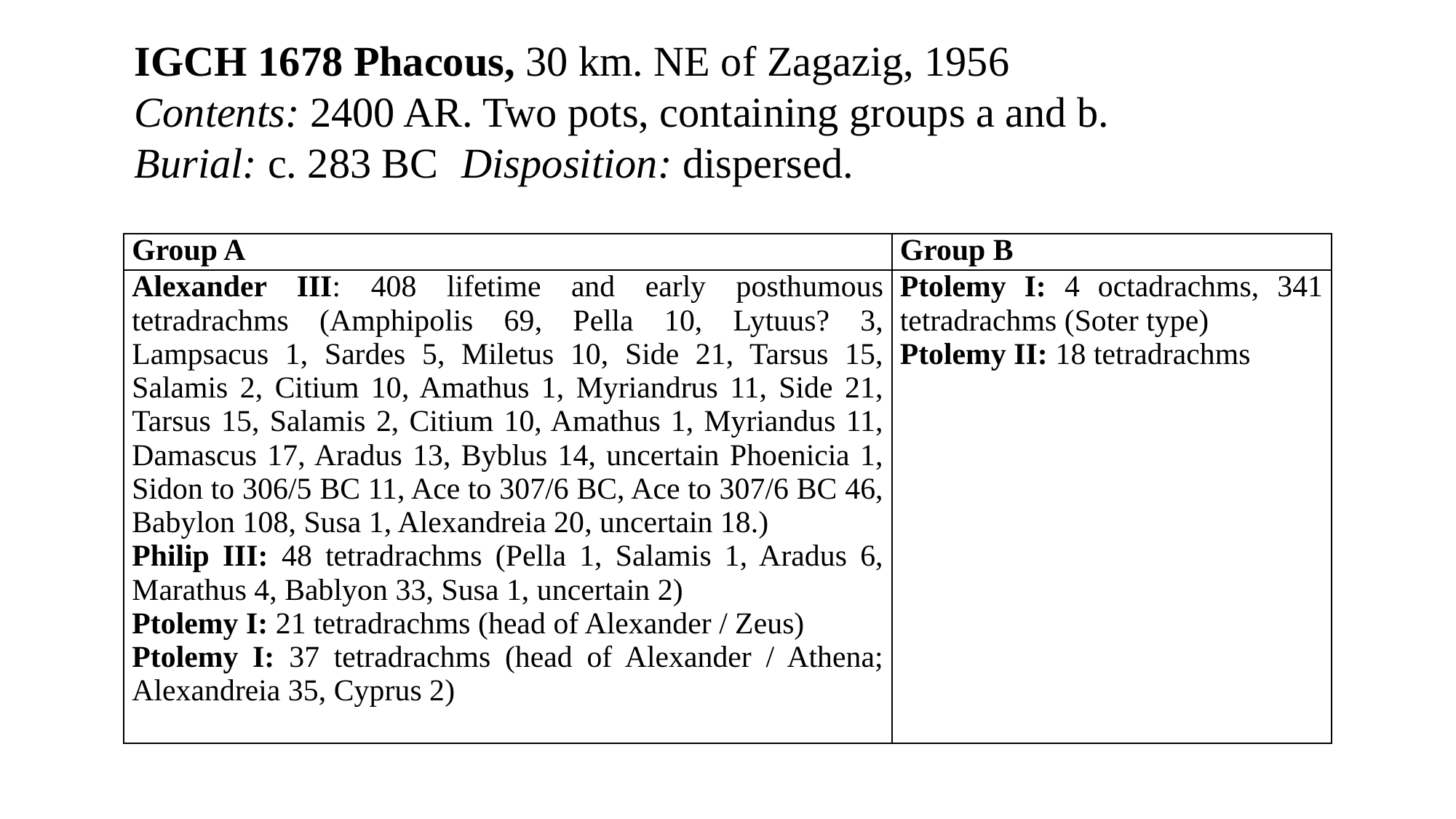

IGCH 1678 Phacous, 30 km. NE of Zagazig, 1956
Contents: 2400 AR. Two pots, containing groups a and b.
Burial: c. 283 BC	Disposition: dispersed.
| Group A | Group B |
| --- | --- |
| Alexander III: 408 lifetime and early posthumous tetradrachms (Amphipolis 69, Pella 10, Lytuus? 3, Lampsacus 1, Sardes 5, Miletus 10, Side 21, Tarsus 15, Salamis 2, Citium 10, Amathus 1, Myriandrus 11, Side 21, Tarsus 15, Salamis 2, Citium 10, Amathus 1, Myriandus 11, Damascus 17, Aradus 13, Byblus 14, uncertain Phoenicia 1, Sidon to 306/5 BC 11, Ace to 307/6 BC, Ace to 307/6 BC 46, Babylon 108, Susa 1, Alexandreia 20, uncertain 18.) Philip III: 48 tetradrachms (Pella 1, Salamis 1, Aradus 6, Marathus 4, Bablyon 33, Susa 1, uncertain 2) Ptolemy I: 21 tetradrachms (head of Alexander / Zeus) Ptolemy I: 37 tetradrachms (head of Alexander / Athena; Alexandreia 35, Cyprus 2) | Ptolemy I: 4 octadrachms, 341 tetradrachms (Soter type) Ptolemy II: 18 tetradrachms |